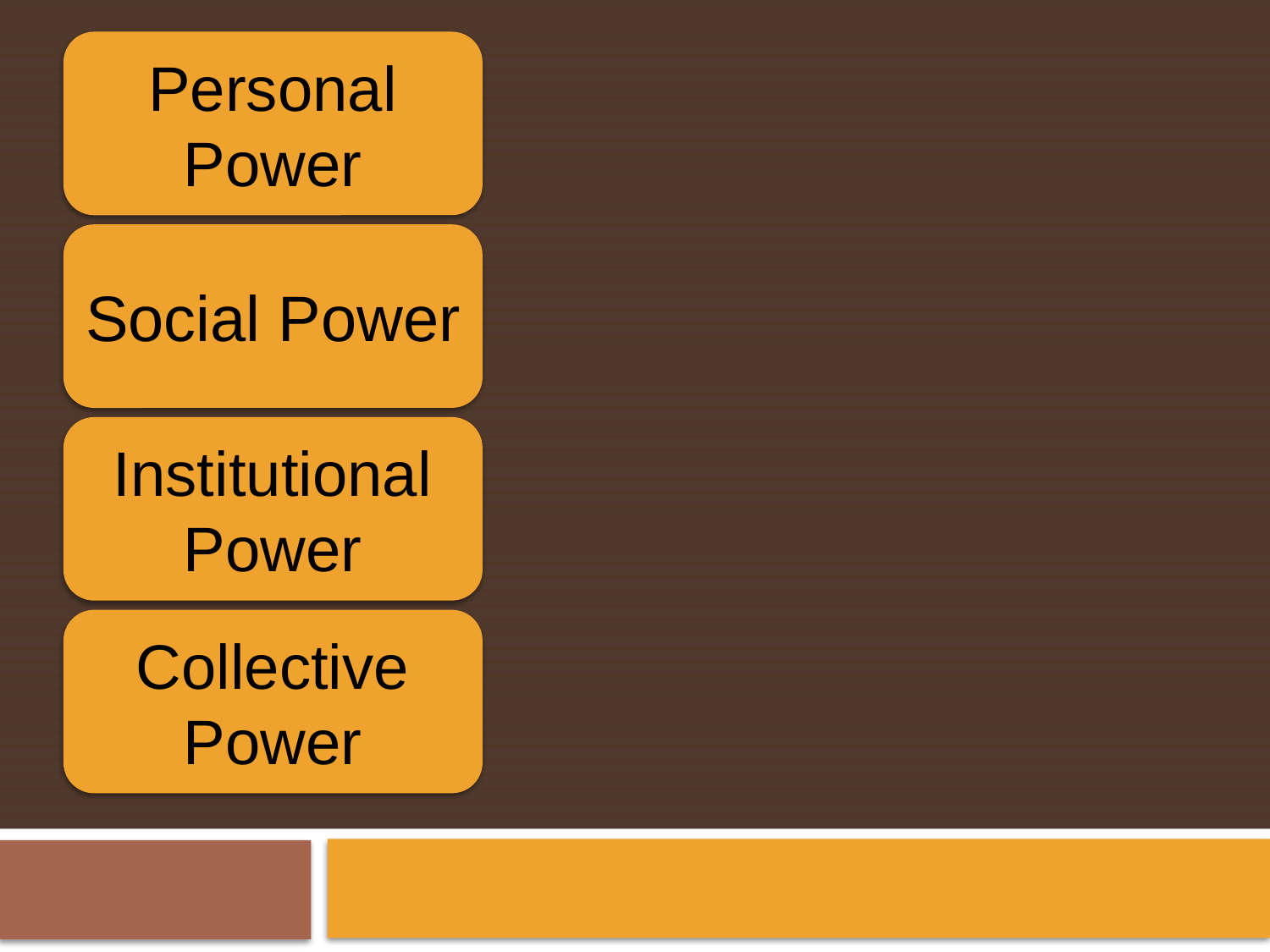

Personal Power
Social Power
Institutional Power
Collective Power